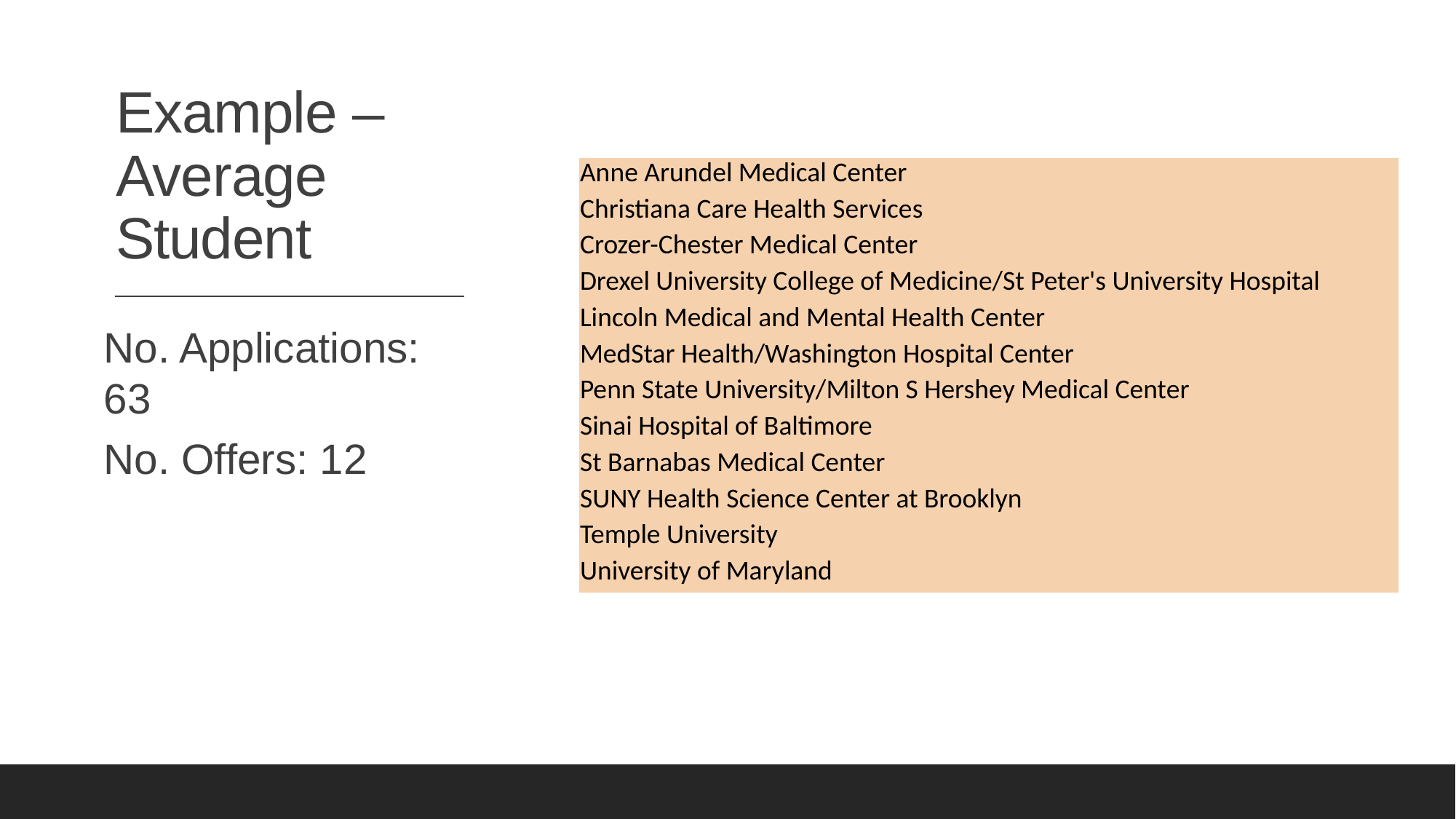

# Example – Average Student
| Anne Arundel Medical Center |
| --- |
| Christiana Care Health Services |
| Crozer-Chester Medical Center |
| Drexel University College of Medicine/St Peter's University Hospital |
| Lincoln Medical and Mental Health Center |
| MedStar Health/Washington Hospital Center |
| Penn State University/Milton S Hershey Medical Center |
| Sinai Hospital of Baltimore |
| St Barnabas Medical Center |
| SUNY Health Science Center at Brooklyn |
| Temple University |
| University of Maryland |
No. Applications:  63
No. Offers: 12